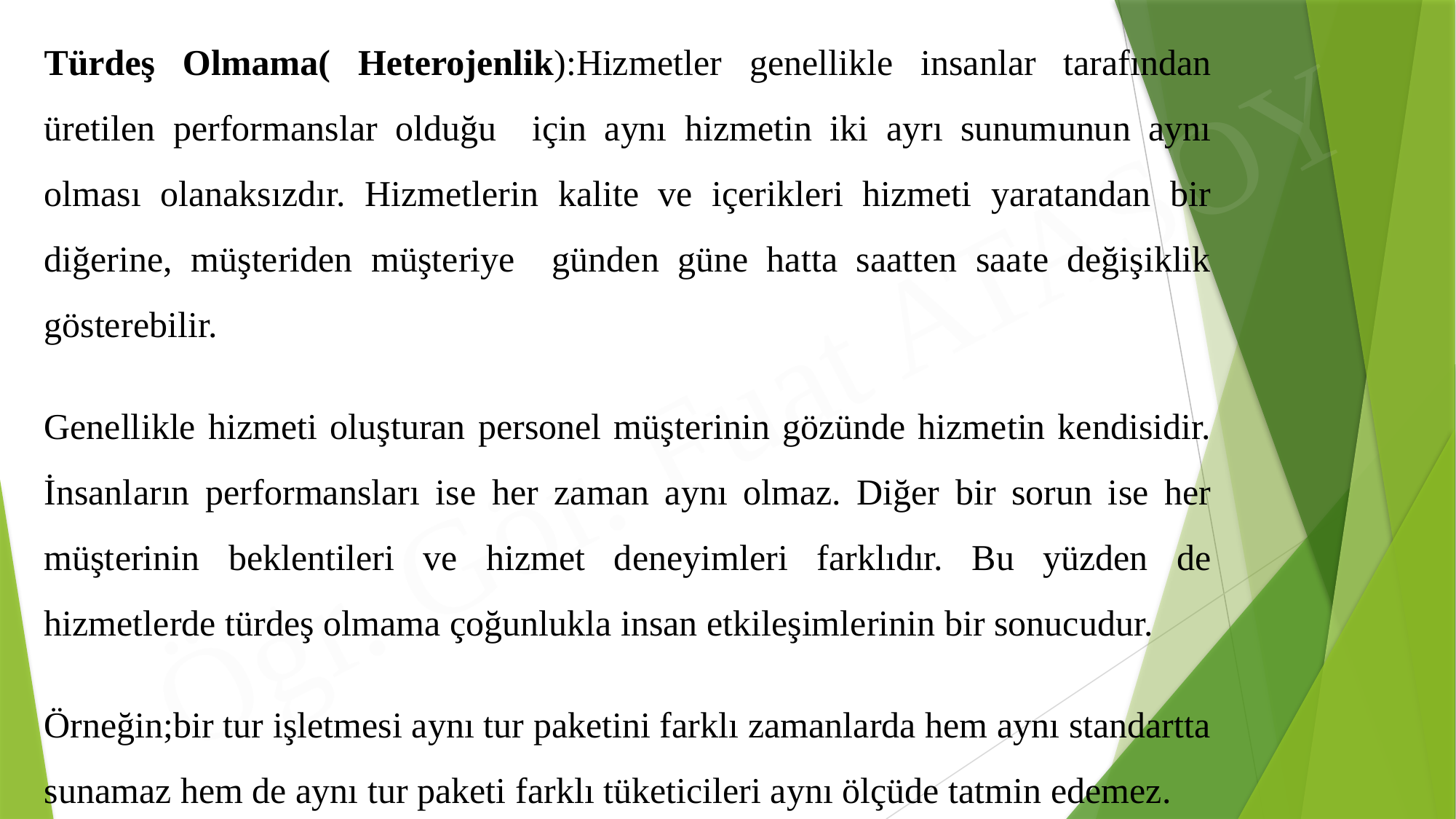

Türdeş Olmama( Heterojenlik):Hizmetler genellikle insanlar tarafından üretilen performanslar olduğu  için aynı hizmetin iki ayrı sunumunun aynı olması olanaksızdır. Hizmetlerin kalite ve içerikleri hizmeti yaratandan bir diğerine, müşteriden müşteriye  günden güne hatta saatten saate değişiklik gösterebilir.
Genellikle hizmeti oluşturan personel müşterinin gözünde hizmetin kendisidir. İnsanların performansları ise her zaman aynı olmaz. Diğer bir sorun ise her müşterinin beklentileri ve hizmet deneyimleri farklıdır. Bu yüzden de hizmetlerde türdeş olmama çoğunlukla insan etkileşimlerinin bir sonucudur.
Örneğin;bir tur işletmesi aynı tur paketini farklı zamanlarda hem aynı standartta sunamaz hem de aynı tur paketi farklı tüketicileri aynı ölçüde tatmin edemez.